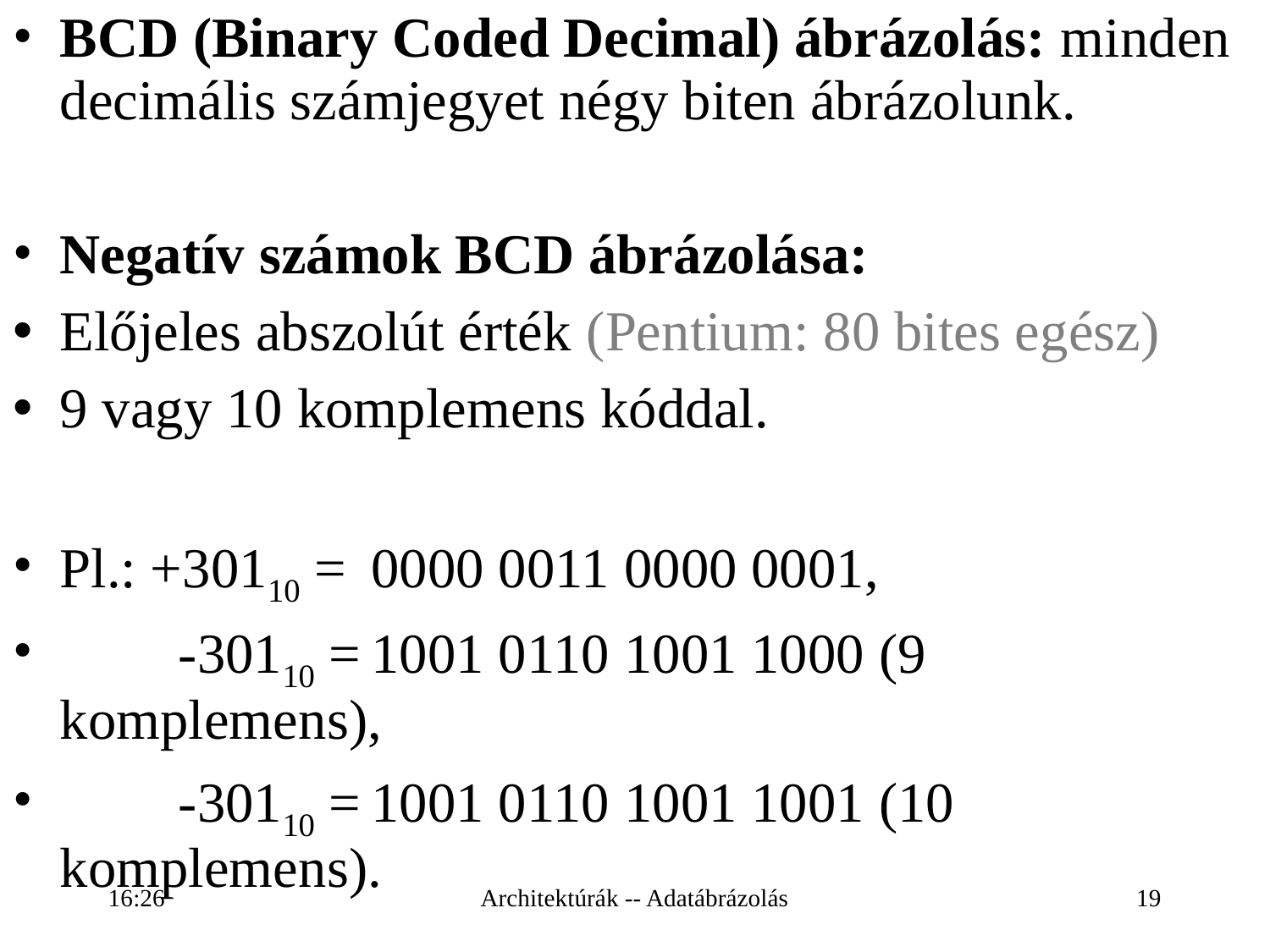

# BCD (Binary Coded Decimal) ábrázolás: minden decimális számjegyet négy biten ábrázolunk.

Negatív számok BCD ábrázolása:
Előjeles abszolút érték (Pentium: 80 bites egész)
9 vagy 10 komplemens kóddal.

Pl.: +30110 =	0000 0011 0000 0001,
	    -30110 =	1001 0110 1001 1000 (9 komplemens),
 	    -30110 =	1001 0110 1001 1001 (10 komplemens).
16:26
Architektúrák -- Adatábrázolás
19